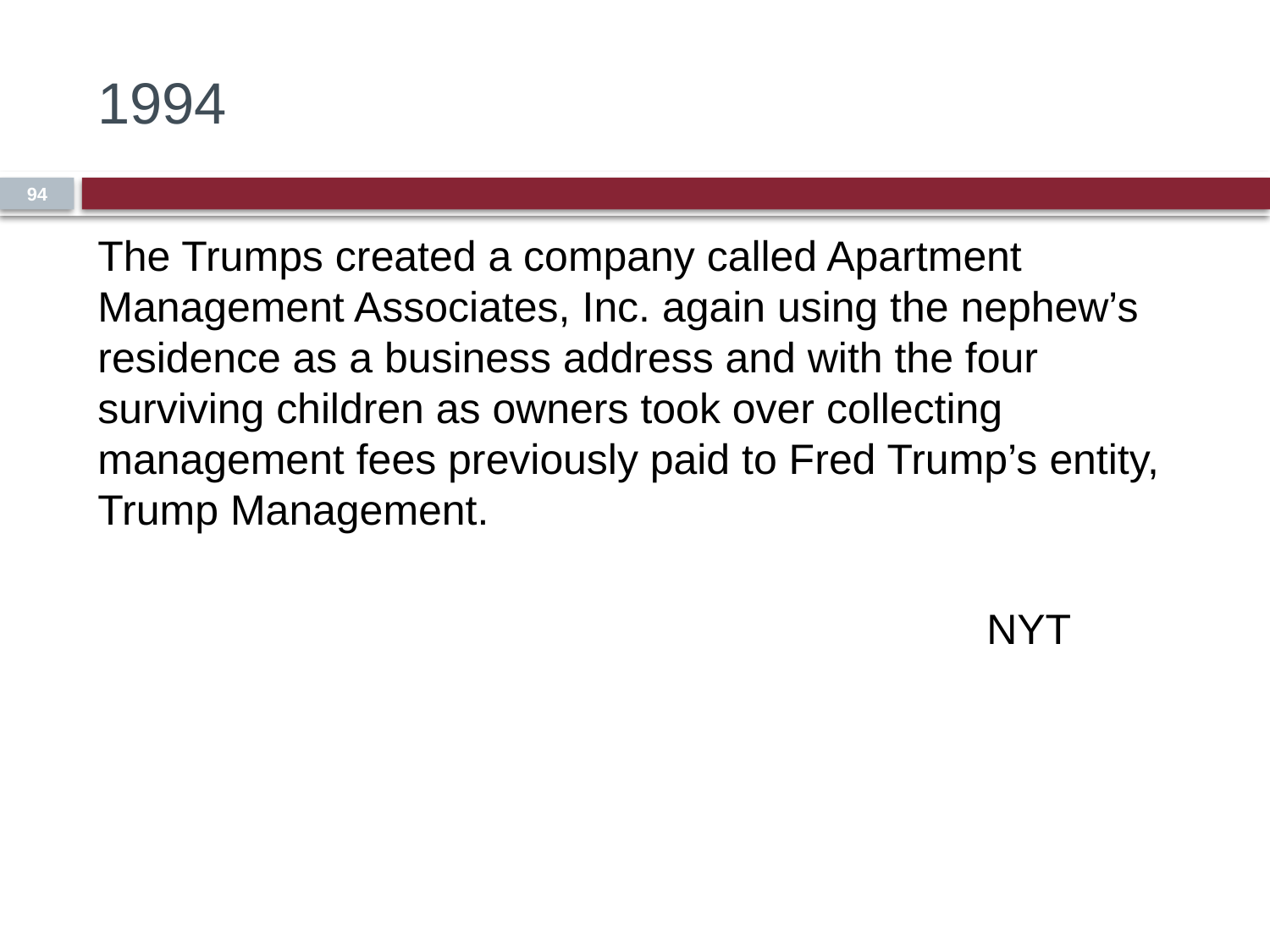

# 1994
94
The Trumps created a company called Apartment Management Associates, Inc. again using the nephew’s residence as a business address and with the four surviving children as owners took over collecting management fees previously paid to Fred Trump’s entity, Trump Management.

							NYT